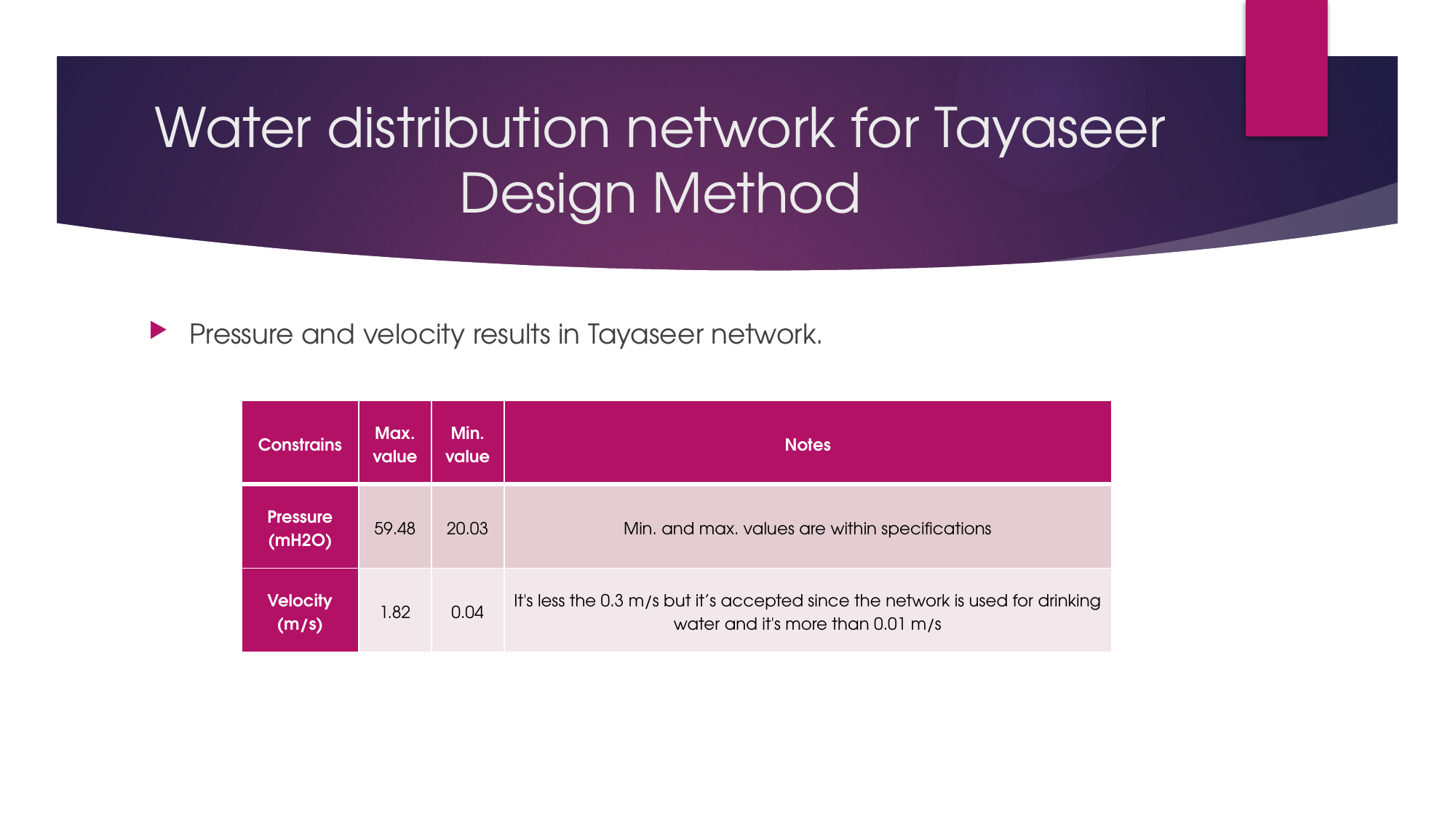

# Water distribution network for Tayaseer Design Method
Pressure and velocity results in Tayaseer network.
| Constrains | Max. value | Min. value | Notes |
| --- | --- | --- | --- |
| Pressure (mH2O) | 59.48 | 20.03 | Min. and max. values are within specifications |
| Velocity (m/s) | 1.82 | 0.04 | It's less the 0.3 m/s but it’s accepted since the network is used for drinking water and it's more than 0.01 m/s |